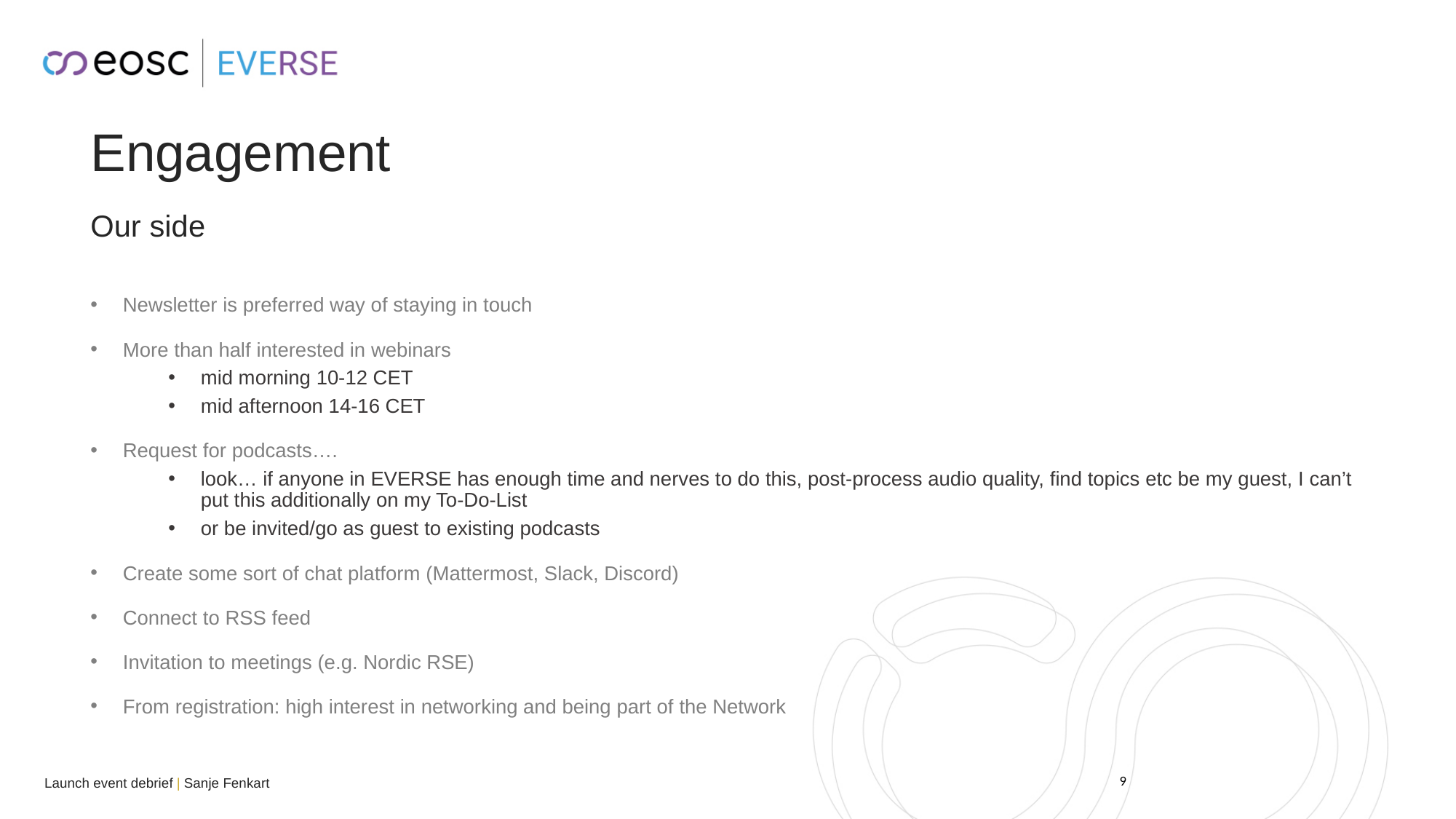

# Engagement
Our side
Newsletter is preferred way of staying in touch
More than half interested in webinars
mid morning 10-12 CET
mid afternoon 14-16 CET
Request for podcasts….
look… if anyone in EVERSE has enough time and nerves to do this, post-process audio quality, find topics etc be my guest, I can’t put this additionally on my To-Do-List
or be invited/go as guest to existing podcasts
Create some sort of chat platform (Mattermost, Slack, Discord)
Connect to RSS feed
Invitation to meetings (e.g. Nordic RSE)
From registration: high interest in networking and being part of the Network
9